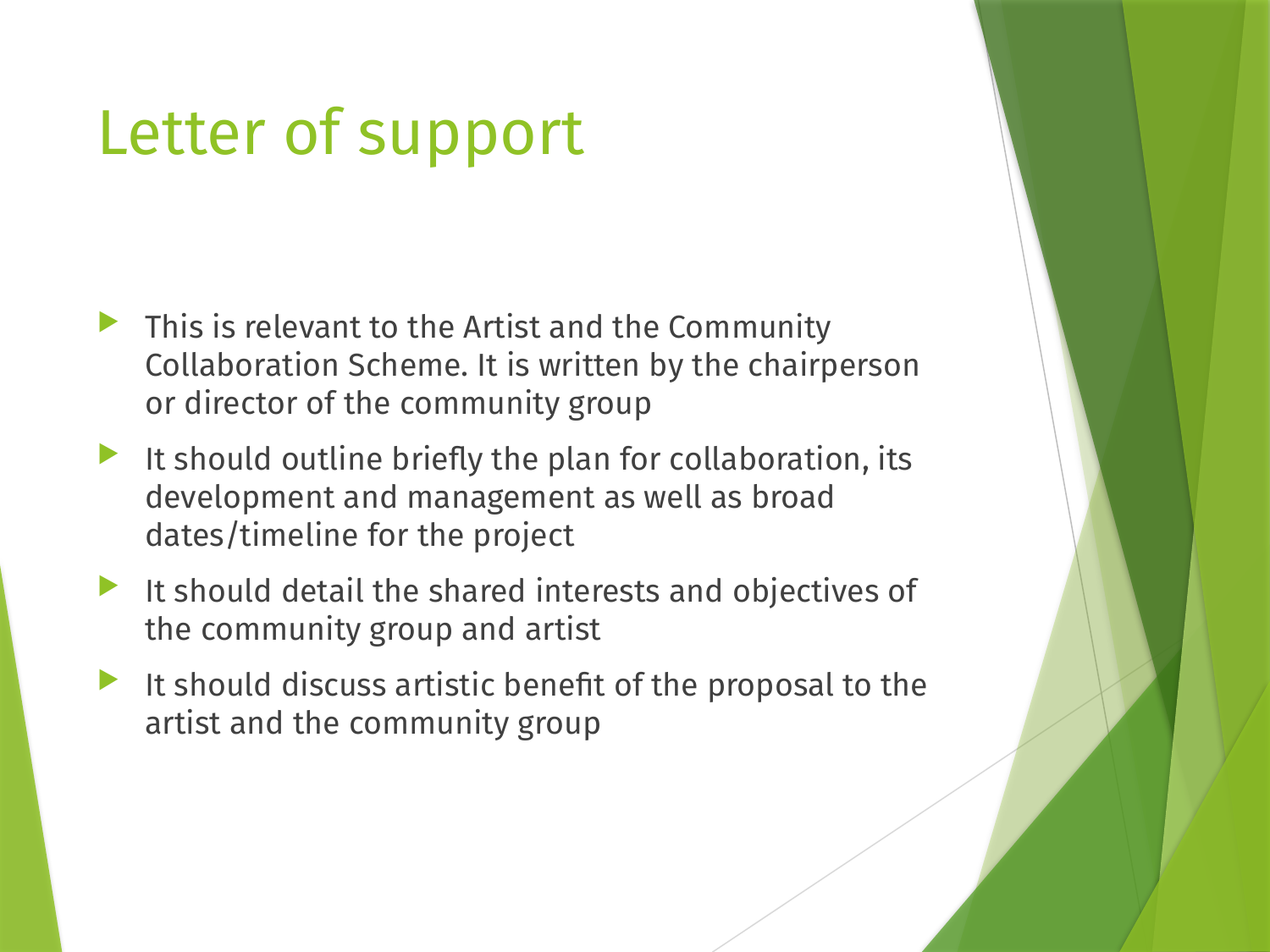

# Letter of support
This is relevant to the Artist and the Community Collaboration Scheme. It is written by the chairperson or director of the community group
It should outline briefly the plan for collaboration, its development and management as well as broad dates/timeline for the project
It should detail the shared interests and objectives of the community group and artist
It should discuss artistic benefit of the proposal to the artist and the community group